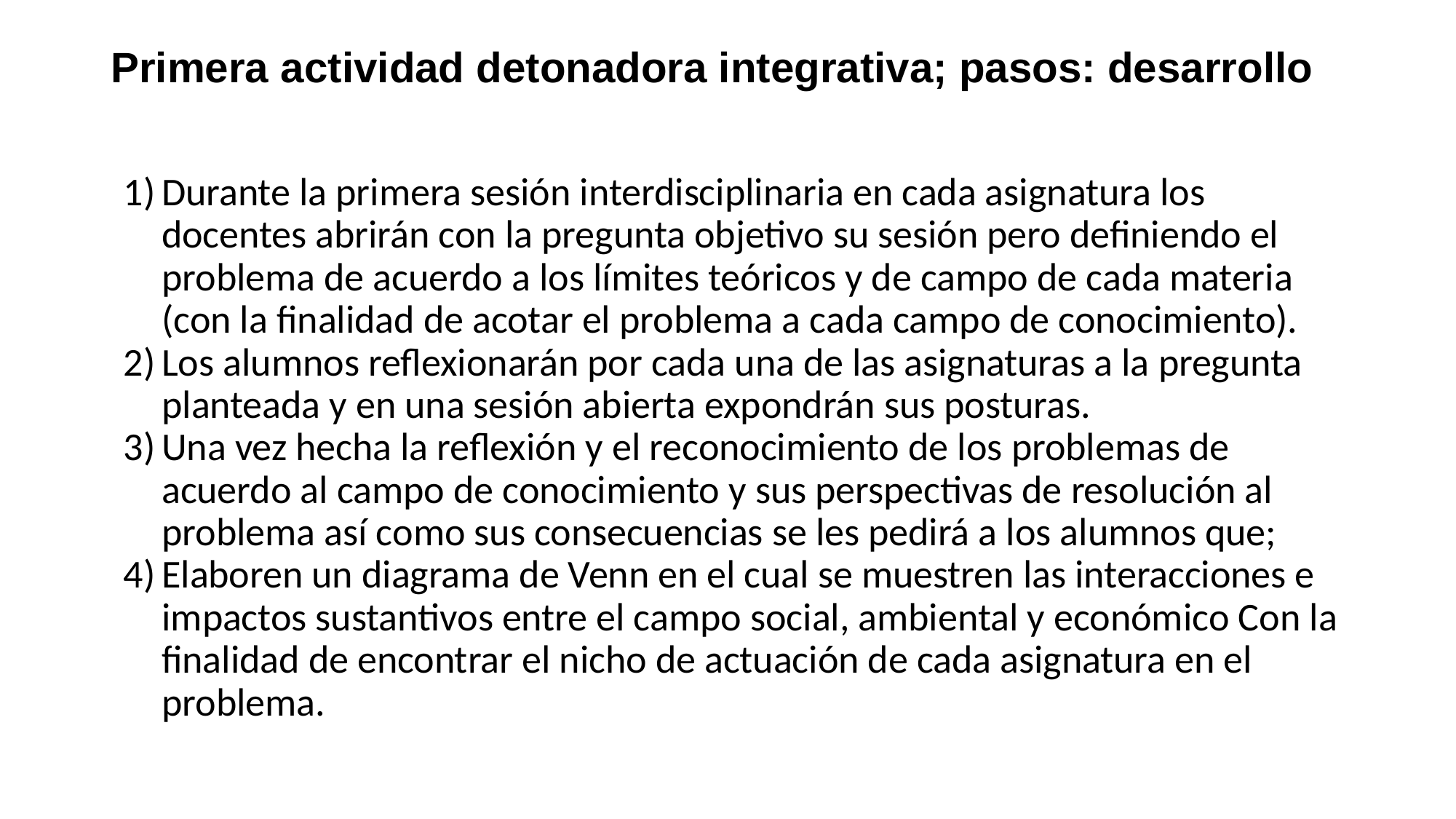

# Primera actividad detonadora integrativa; pasos: desarrollo

Durante la primera sesión interdisciplinaria en cada asignatura los docentes abrirán con la pregunta objetivo su sesión pero definiendo el problema de acuerdo a los límites teóricos y de campo de cada materia (con la finalidad de acotar el problema a cada campo de conocimiento).
Los alumnos reflexionarán por cada una de las asignaturas a la pregunta planteada y en una sesión abierta expondrán sus posturas.
Una vez hecha la reflexión y el reconocimiento de los problemas de acuerdo al campo de conocimiento y sus perspectivas de resolución al problema así como sus consecuencias se les pedirá a los alumnos que;
Elaboren un diagrama de Venn en el cual se muestren las interacciones e impactos sustantivos entre el campo social, ambiental y económico Con la finalidad de encontrar el nicho de actuación de cada asignatura en el problema.